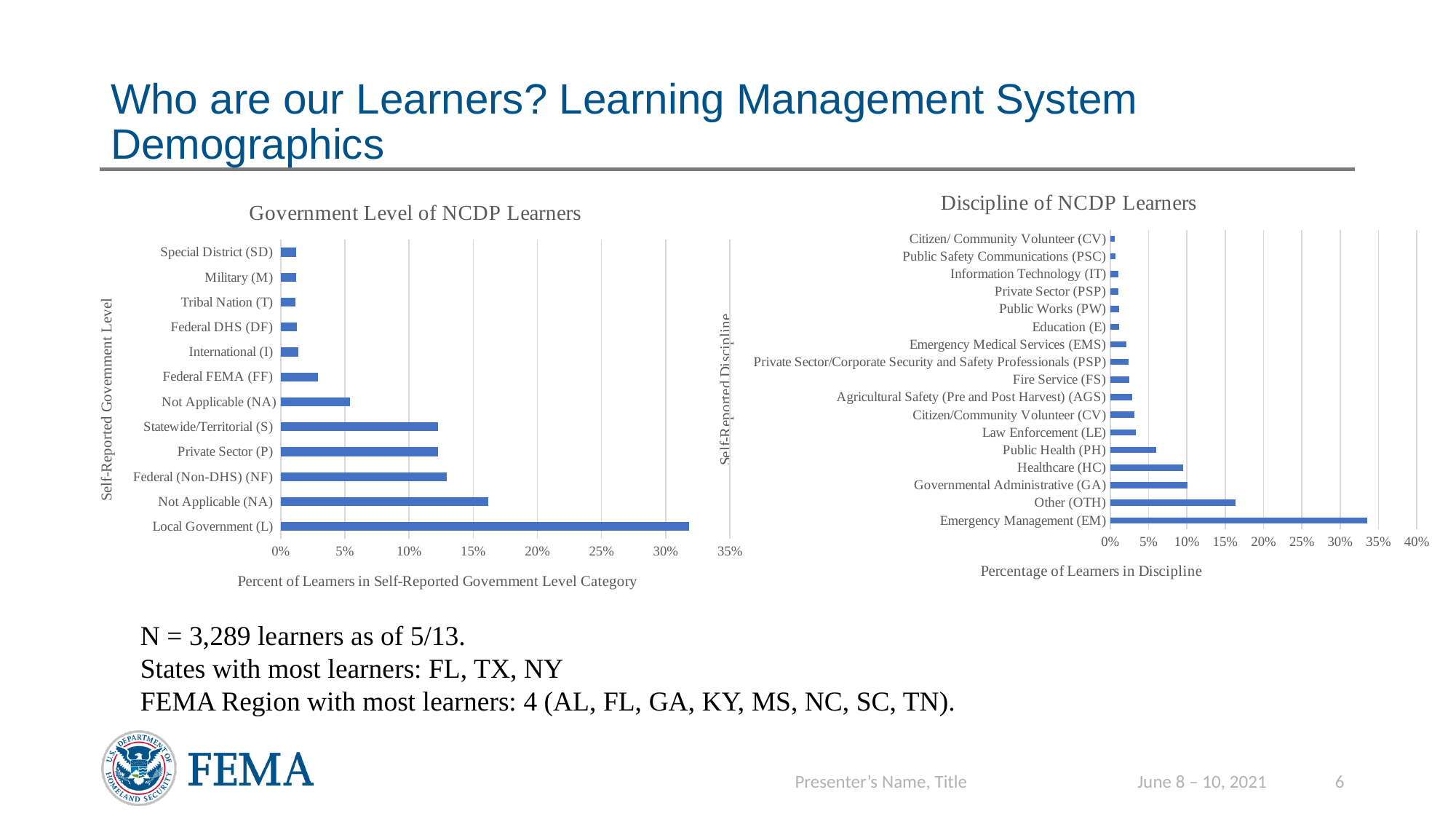

# Who are our Learners? Learning Management System Demographics

### Chart: Discipline of NCDP Learners

| Category | Percentage of Learners |
|---|---|
| Emergency Management (EM) | 0.33505624809972634 |
| Other (OTH) | 0.16327151109759805 |
| Governmental Administrative (GA) | 0.10124657950744907 |
| Healthcare (HC) | 0.09516570386135603 |
| Public Health (PH) | 0.06020066889632107 |
| Law Enforcement (LE) | 0.03374885983581636 |
| Citizen/Community Volunteer (CV) | 0.03162055335968379 |
| Agricultural Safety (Pre and Post Harvest) (AGS) | 0.028884159318941928 |
| Fire Service (FS) | 0.025235633931286104 |
| Private Sector/Corporate Security and Safety Professionals (PSP) | 0.024019458802067496 |
| Emergency Medical Services (EMS) | 0.02097902097902098 |
| Education (E) | 0.011857707509881422 |
| Public Works (PW) | 0.011553663727576772 |
| Private Sector (PSP) | 0.010945576162967468 |
| Information Technology (IT) | 0.010945576162967468 |
| Public Safety Communications (PSC) | 0.006688963210702341 |
| Citizen/ Community Volunteer (CV) | 0.005776831863788386 |

### Chart: Government Level of NCDP Learners

| Category | Percentage of Learners |
|---|---|
| Local Government (L)  | 0.3183338400729705 |
| Not Applicable (NA)  | 0.16144724840377014 |
| Federal (Non-DHS) (NF)  | 0.1295226512617817 |
| Private Sector (P)  | 0.12283368805107936 |
| Statewide/Territorial (S)  | 0.1225296442687747 |
| Not Applicable (NA) | 0.053815749467923384 |
| Federal FEMA (FF)  | 0.02918820310124658 |
| International (I)  | 0.013986013986013986 |
| Federal DHS (DF)  | 0.012465795074490726 |
| Tribal Nation (T)  | 0.011553663727576772 |
| Military (M)  | 0.012161751292186074 |
| Special District (SD)  | 0.012161751292186074 |
N = 3,289 learners as of 5/13.
States with most learners: FL, TX, NY
FEMA Region with most learners: 4 (AL, FL, GA, KY, MS, NC, SC, TN).
Presenter’s Name, Title
June 8 – 10, 2021
6